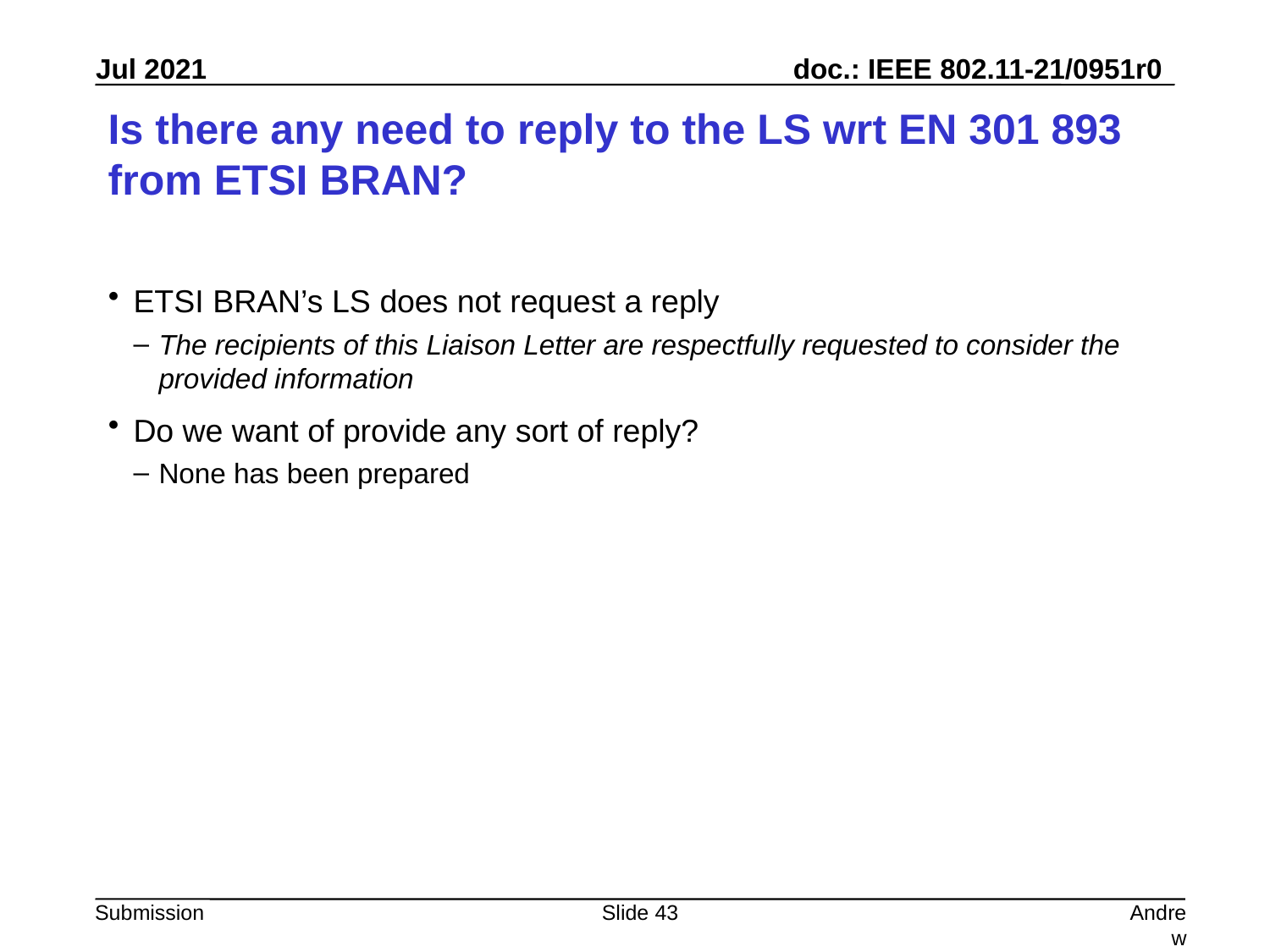

# Is there any need to reply to the LS wrt EN 301 893 from ETSI BRAN?
ETSI BRAN’s LS does not request a reply
The recipients of this Liaison Letter are respectfully requested to consider the provided information
Do we want of provide any sort of reply?
None has been prepared
Slide 43
Andrew Myles, Cisco